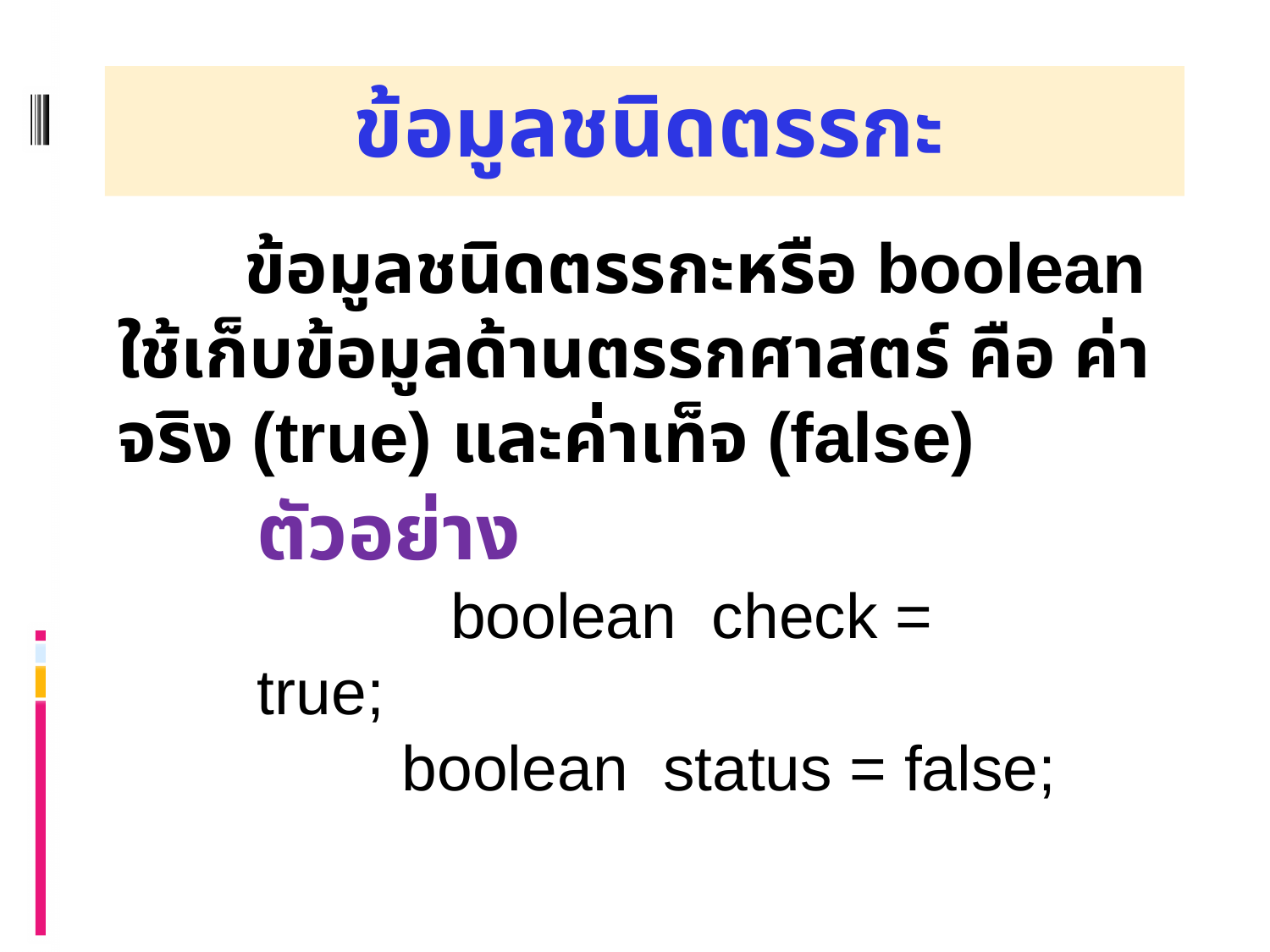

ข้อมูลชนิดตรรกะ
	ข้อมูลชนิดตรรกะหรือ boolean ใช้เก็บข้อมูลด้านตรรกศาสตร์ คือ ค่าจริง (true) และค่าเท็จ (false)
ตัวอย่าง
           boolean  check = true;
	 boolean  status = false;